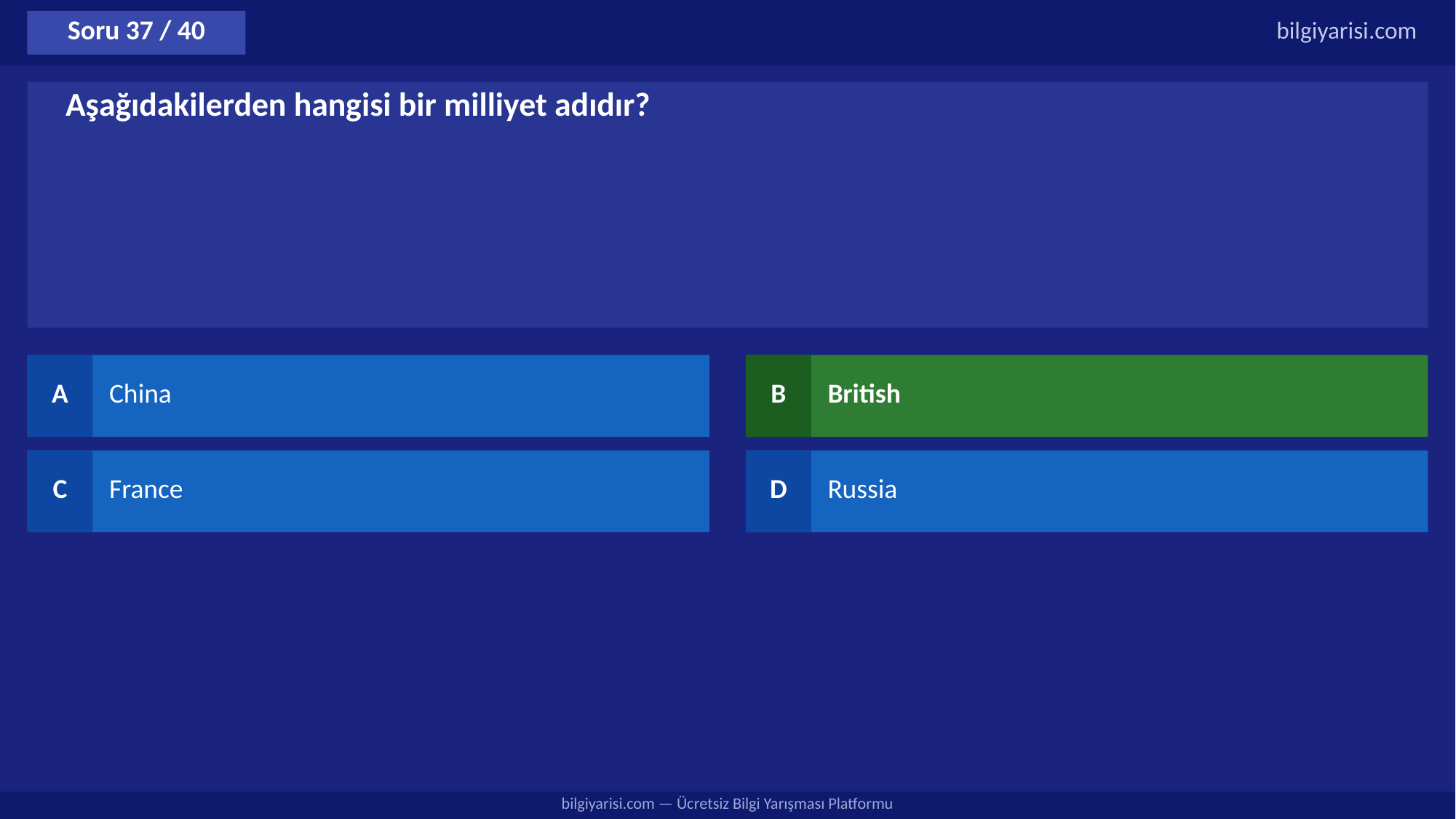

Soru 37 / 40
bilgiyarisi.com

Aşağıdakilerden hangisi bir milliyet adıdır?

A
China

B
British

C
France

D
Russia
bilgiyarisi.com — Ücretsiz Bilgi Yarışması Platformu